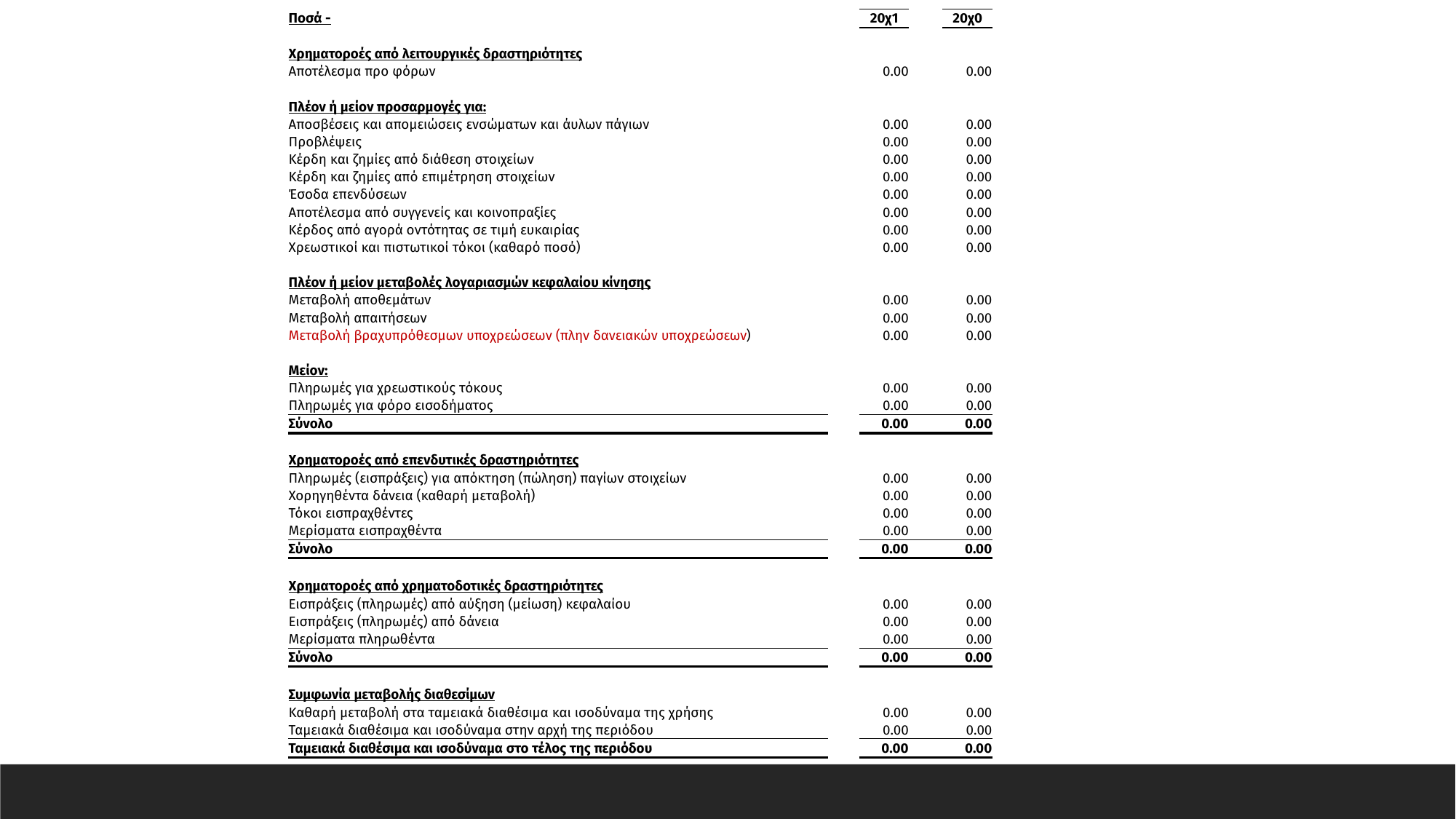

| Ποσά - |  | 20χ1 |  | 20χ0 |
| --- | --- | --- | --- | --- |
|  |  |  |  |  |
| Χρηματοροές από λειτουργικές δραστηριότητες |  |  |  |  |
| Αποτέλεσμα προ φόρων |  | 0.00 |  | 0.00 |
|  |  |  |  |  |
| Πλέον ή μείον προσαρμογές για: |  |  |  |  |
| Αποσβέσεις και απομειώσεις ενσώματων και άυλων πάγιων |  | 0.00 |  | 0.00 |
| Προβλέψεις |  | 0.00 |  | 0.00 |
| Κέρδη και ζημίες από διάθεση στοιχείων |  | 0.00 |  | 0.00 |
| Κέρδη και ζημίες από επιμέτρηση στοιχείων |  | 0.00 |  | 0.00 |
| Έσοδα επενδύσεων |  | 0.00 |  | 0.00 |
| Αποτέλεσμα από συγγενείς και κοινοπραξίες |  | 0.00 |  | 0.00 |
| Κέρδος από αγορά οντότητας σε τιμή ευκαιρίας |  | 0.00 |  | 0.00 |
| Χρεωστικοί και πιστωτικοί τόκοι (καθαρό ποσό) |  | 0.00 |  | 0.00 |
|  |  |  |  |  |
| Πλέον ή μείον μεταβολές λογαριασμών κεφαλαίου κίνησης |  |  |  |  |
| Μεταβολή αποθεμάτων |  | 0.00 |  | 0.00 |
| Μεταβολή απαιτήσεων |  | 0.00 |  | 0.00 |
| Μεταβολή βραχυπρόθεσμων υποχρεώσεων (πλην δανειακών υποχρεώσεων) |  | 0.00 |  | 0.00 |
|  |  |  |  |  |
| Μείον: |  |  |  |  |
| Πληρωμές για χρεωστικούς τόκους |  | 0.00 |  | 0.00 |
| Πληρωμές για φόρο εισοδήματος |  | 0.00 |  | 0.00 |
| Σύνολο |  | 0.00 |  | 0.00 |
|  |  |  |  |  |
| Χρηματοροές από επενδυτικές δραστηριότητες |  |  |  |  |
| Πληρωμές (εισπράξεις) για απόκτηση (πώληση) παγίων στοιχείων |  | 0.00 |  | 0.00 |
| Χορηγηθέντα δάνεια (καθαρή μεταβολή) |  | 0.00 |  | 0.00 |
| Τόκοι εισπραχθέντες |  | 0.00 |  | 0.00 |
| Μερίσματα εισπραχθέντα |  | 0.00 |  | 0.00 |
| Σύνολο |  | 0.00 |  | 0.00 |
|  |  |  |  |  |
| Χρηματοροές από χρηματοδοτικές δραστηριότητες |  |  |  |  |
| Εισπράξεις (πληρωμές) από αύξηση (μείωση) κεφαλαίου |  | 0.00 |  | 0.00 |
| Εισπράξεις (πληρωμές) από δάνεια |  | 0.00 |  | 0.00 |
| Μερίσματα πληρωθέντα |  | 0.00 |  | 0.00 |
| Σύνολο |  | 0.00 |  | 0.00 |
|  |  |  |  |  |
| Συμφωνία μεταβολής διαθεσίμων |  |  |  |  |
| Καθαρή μεταβολή στα ταμειακά διαθέσιμα και ισοδύναμα της χρήσης |  | 0.00 |  | 0.00 |
| Ταμειακά διαθέσιμα και ισοδύναμα στην αρχή της περιόδου |  | 0.00 |  | 0.00 |
| Ταμειακά διαθέσιμα και ισοδύναμα στο τέλος της περιόδου |  | 0.00 |  | 0.00 |